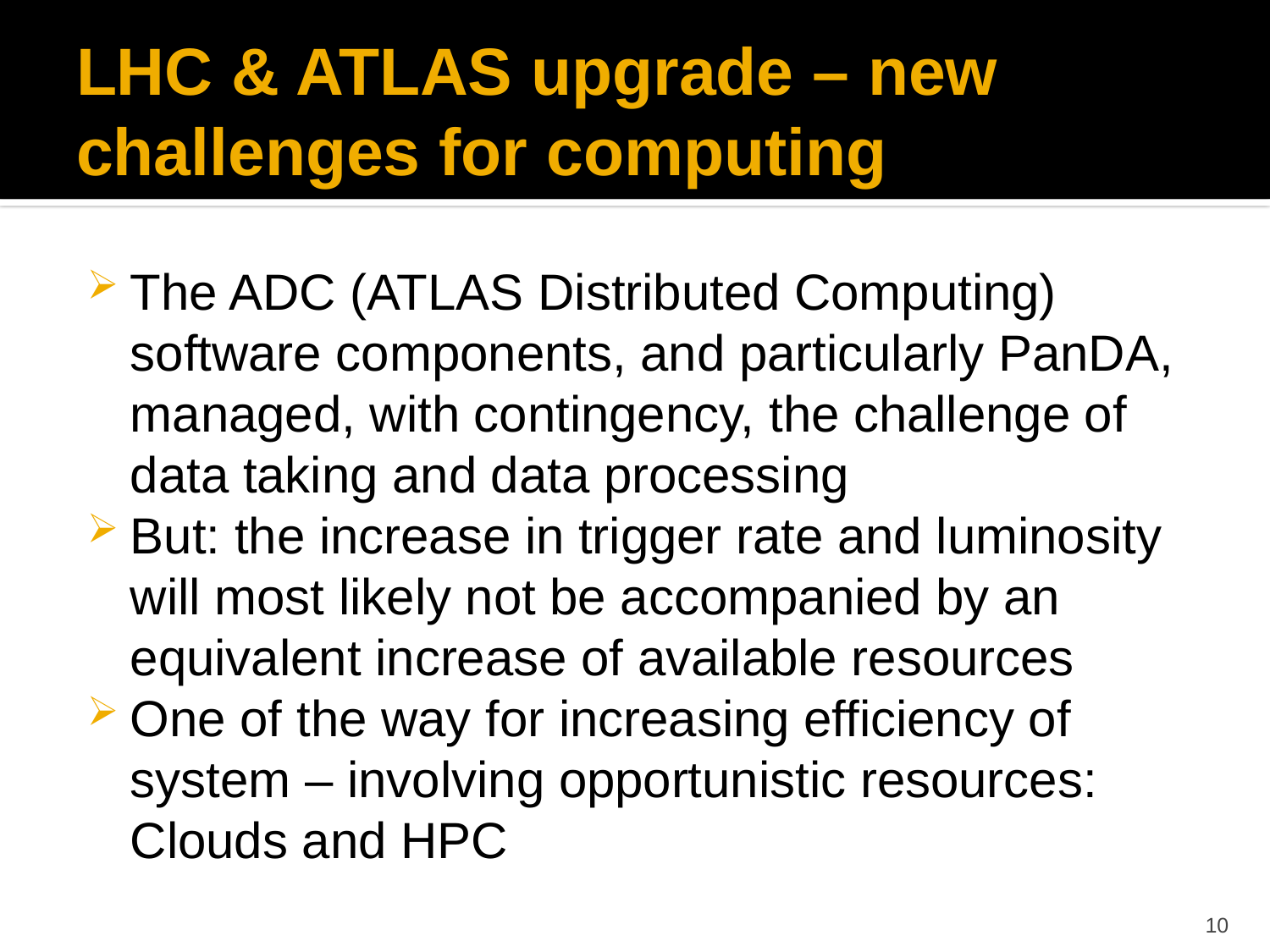

# LHC & ATLAS upgrade – new challenges for computing
The ADC (ATLAS Distributed Computing) software components, and particularly PanDA, managed, with contingency, the challenge of data taking and data processing
But: the increase in trigger rate and luminosity will most likely not be accompanied by an equivalent increase of available resources
One of the way for increasing efficiency of system – involving opportunistic resources: Clouds and HPC

10